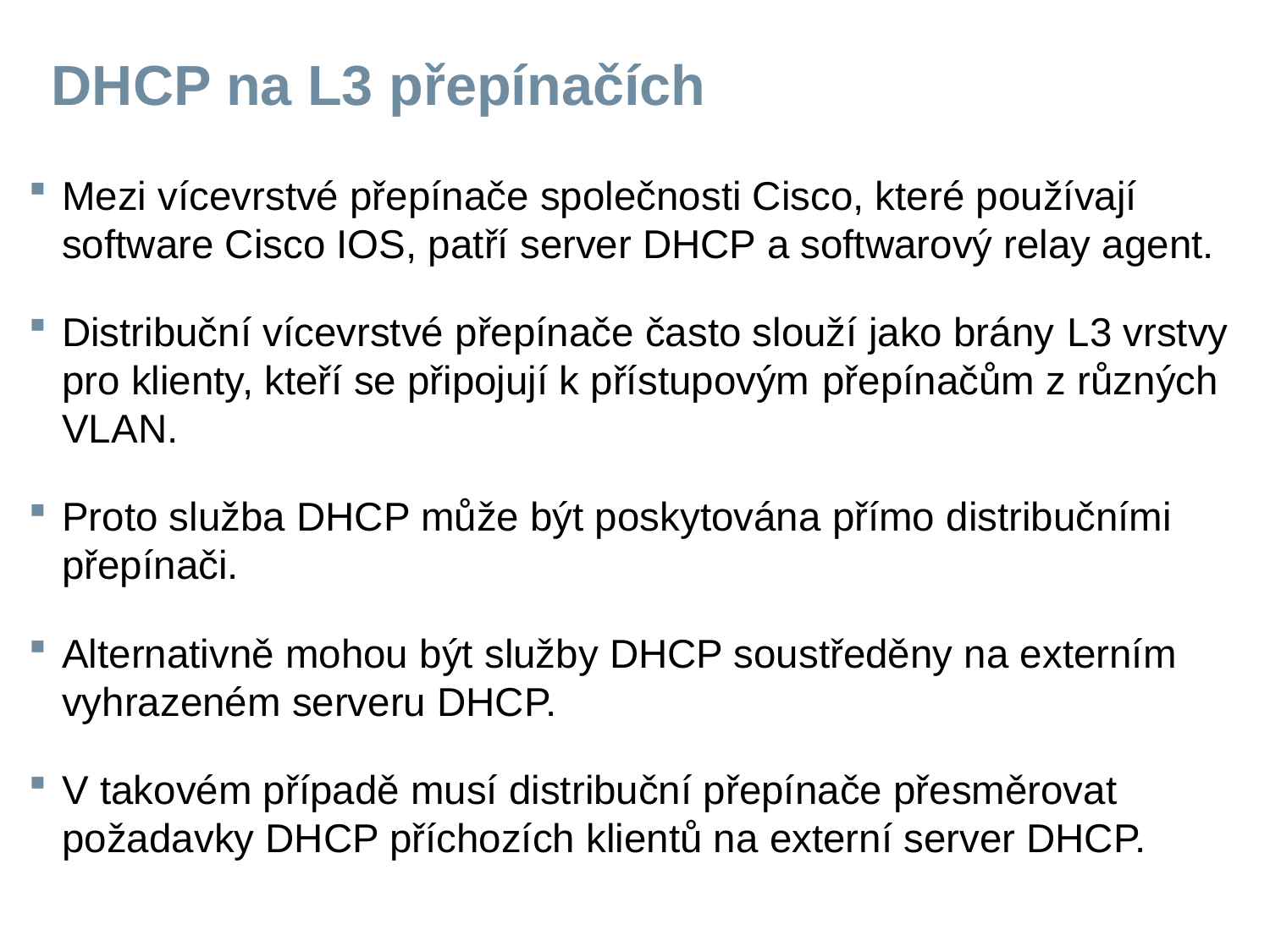

# DHCP na L3 přepínačích
Mezi vícevrstvé přepínače společnosti Cisco, které používají software Cisco IOS, patří server DHCP a softwarový relay agent.
Distribuční vícevrstvé přepínače často slouží jako brány L3 vrstvy pro klienty, kteří se připojují k přístupovým přepínačům z různých VLAN.
Proto služba DHCP může být poskytována přímo distribučními přepínači.
Alternativně mohou být služby DHCP soustředěny na externím vyhrazeném serveru DHCP.
V takovém případě musí distribuční přepínače přesměrovat požadavky DHCP příchozích klientů na externí server DHCP.